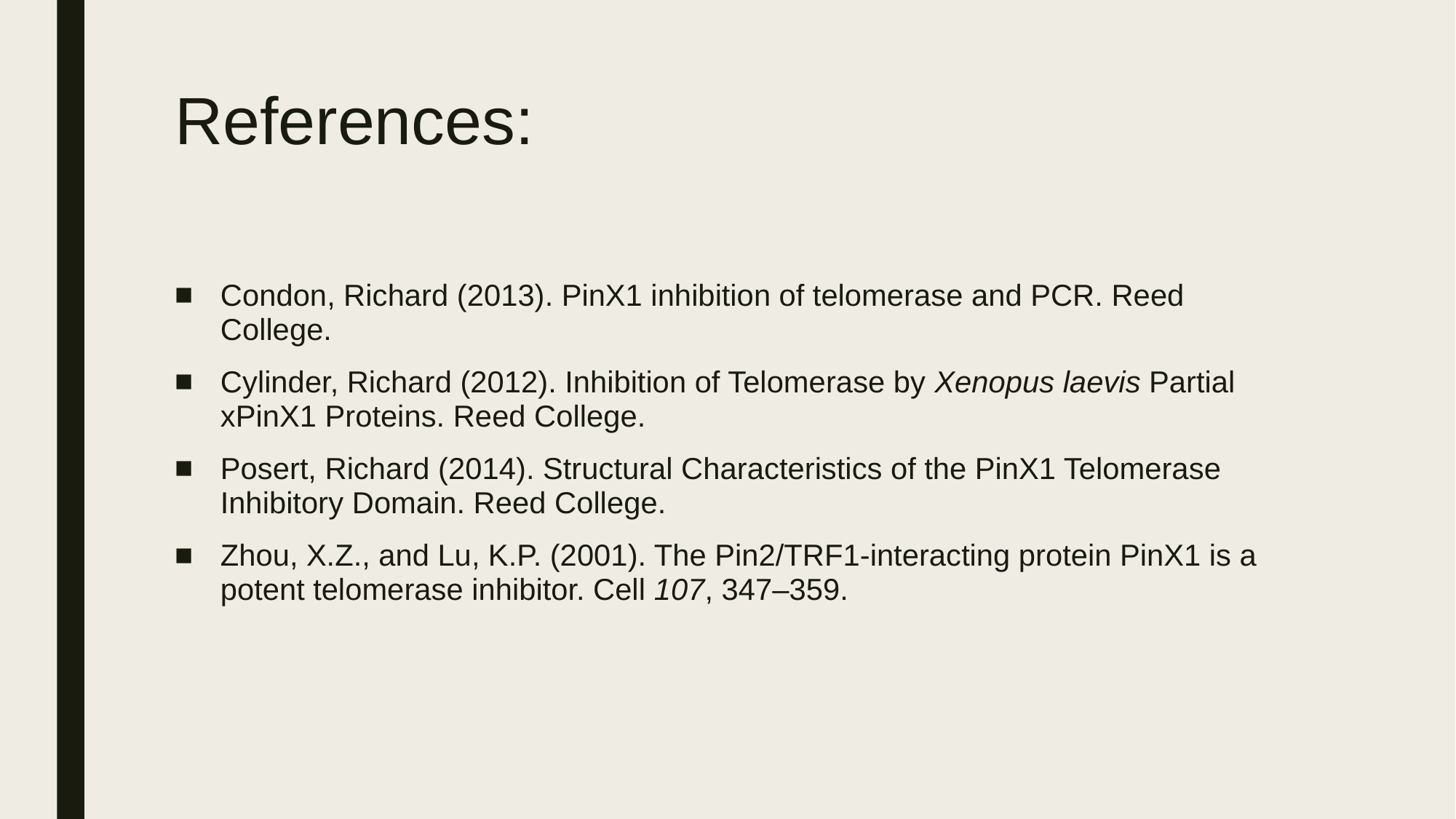

# References:
Condon, Richard (2013). PinX1 inhibition of telomerase and PCR. Reed College.
Cylinder, Richard (2012). Inhibition of Telomerase by Xenopus laevis Partial xPinX1 Proteins. Reed College.
Posert, Richard (2014). Structural Characteristics of the PinX1 Telomerase Inhibitory Domain. Reed College.
Zhou, X.Z., and Lu, K.P. (2001). The Pin2/TRF1-interacting protein PinX1 is a potent telomerase inhibitor. Cell 107, 347–359.